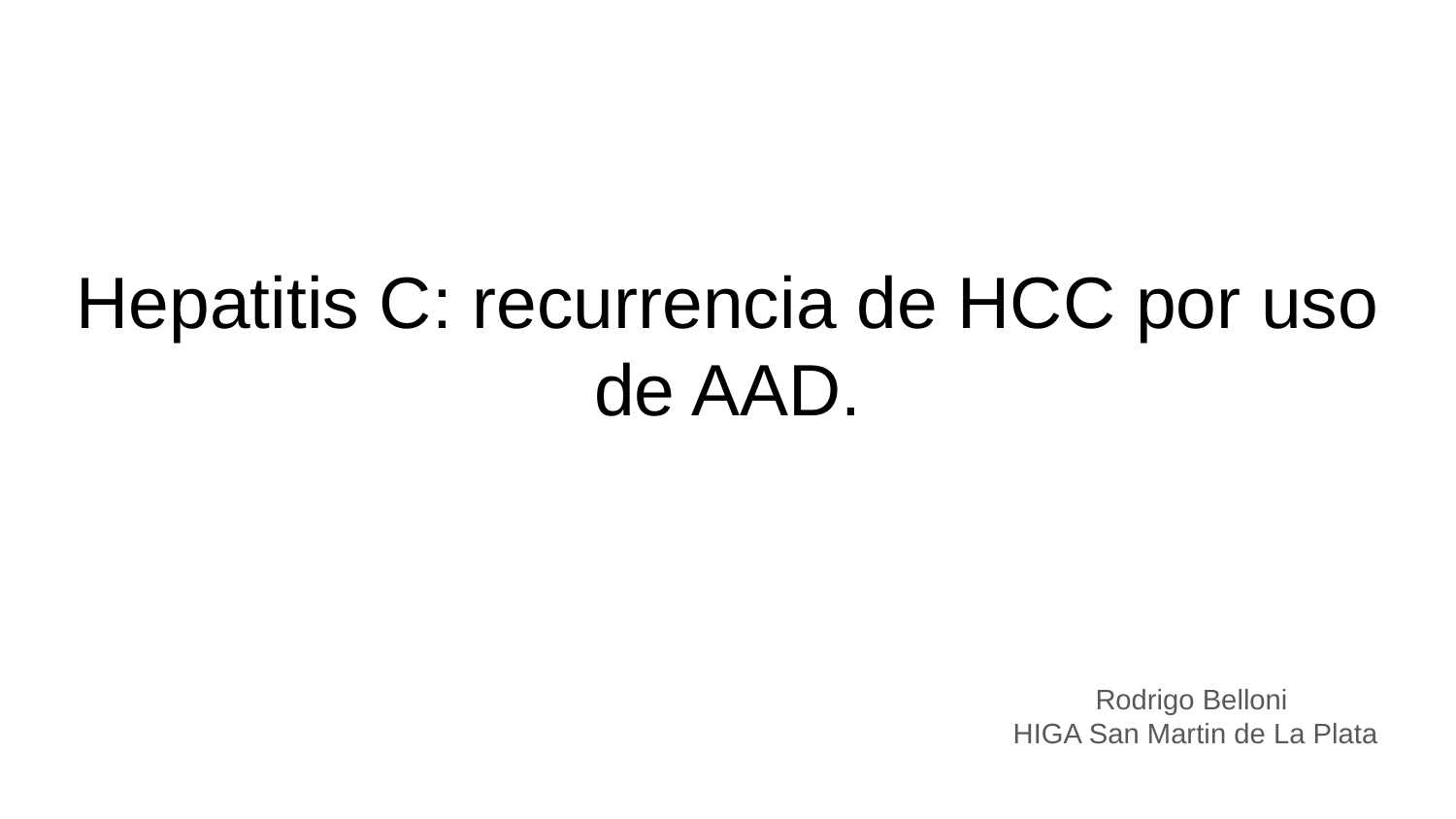

# Hepatitis C: recurrencia de HCC por uso de AAD.
Rodrigo Belloni
HIGA San Martin de La Plata